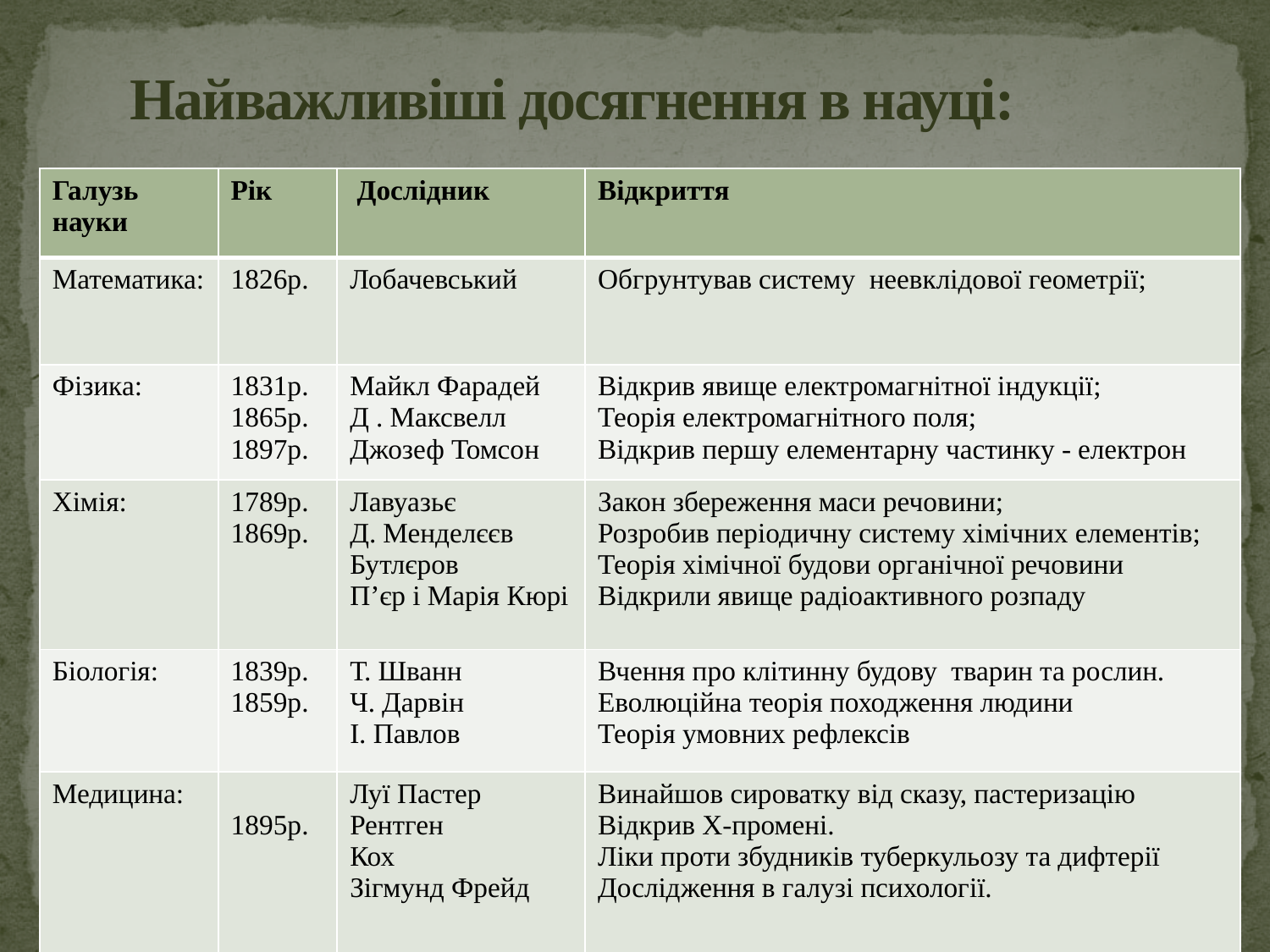

# Найважливіші досягнення в науці:
| Галузь науки | Рік | Дослідник | Відкриття |
| --- | --- | --- | --- |
| Математика: | 1826р. | Лобачевський | Обгрунтував систему неевклідової геометрії; |
| Фізика: | 1831р. 1865р. 1897р. | Майкл Фарадей Д . Максвелл Джозеф Томсон | Відкрив явище електромагнітної індукції; Теорія електромагнітного поля; Відкрив першу елементарну частинку - електрон |
| Хімія: | 1789р. 1869р. | Лавуазьє Д. Менделєєв Бутлєров П’єр і Марія Кюрі | Закон збереження маси речовини; Розробив періодичну систему хімічних елементів; Теорія хімічної будови органічної речовини Відкрили явище радіоактивного розпаду |
| Біологія: | 1839р. 1859р. | Т. Шванн Ч. Дарвін І. Павлов | Вчення про клітинну будову тварин та рослин. Еволюційна теорія походження людини Теорія умовних рефлексів |
| Медицина: | 1895р. | Луї Пастер Рентген Кох Зігмунд Фрейд | Винайшов сироватку від сказу, пастеризацію Відкрив Х-промені. Ліки проти збудників туберкульозу та дифтерії Дослідження в галузі психології. |